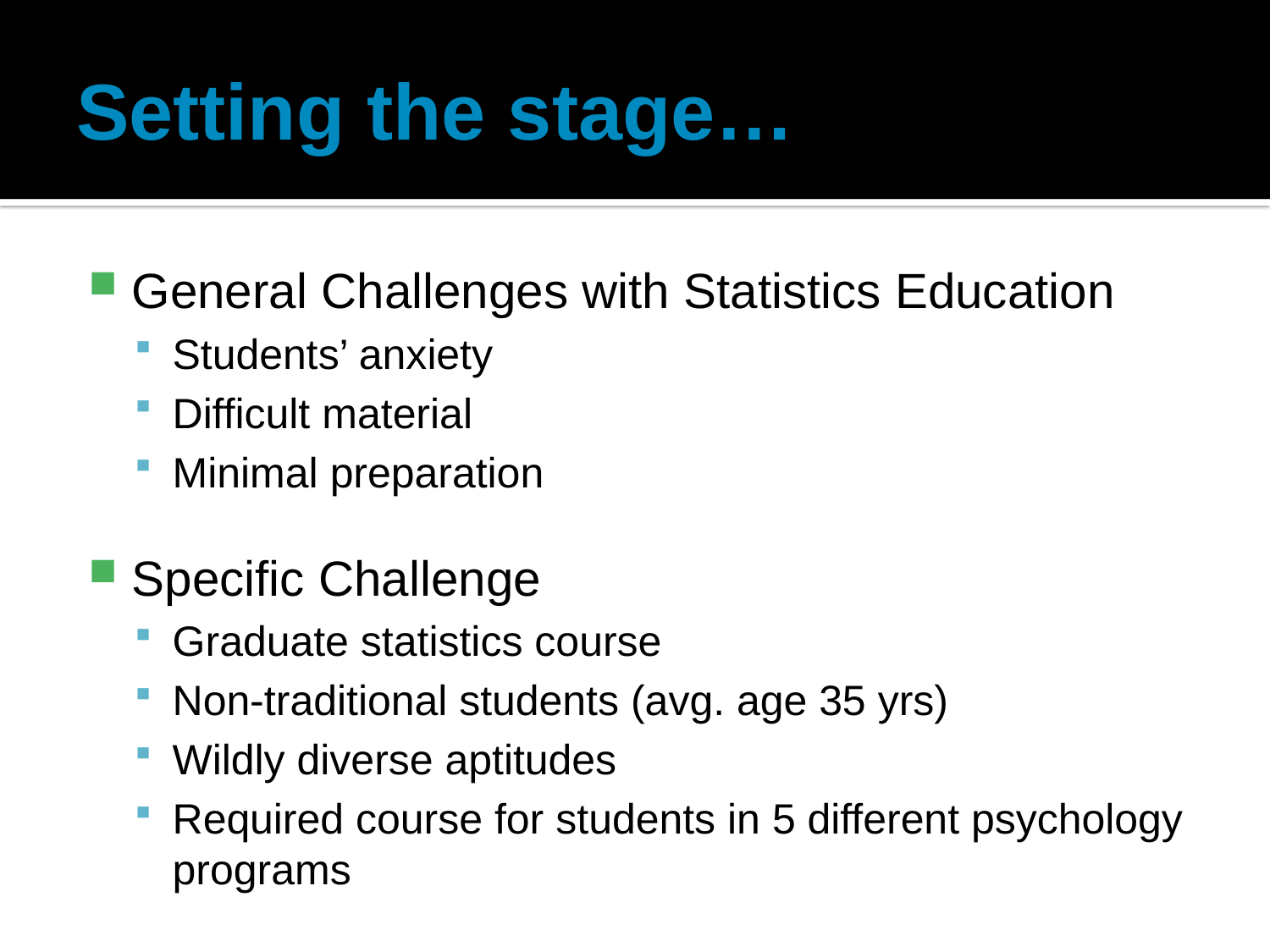

# Setting the stage…
General Challenges with Statistics Education
Students’ anxiety
Difficult material
Minimal preparation
Specific Challenge
Graduate statistics course
Non-traditional students (avg. age 35 yrs)
Wildly diverse aptitudes
Required course for students in 5 different psychology programs